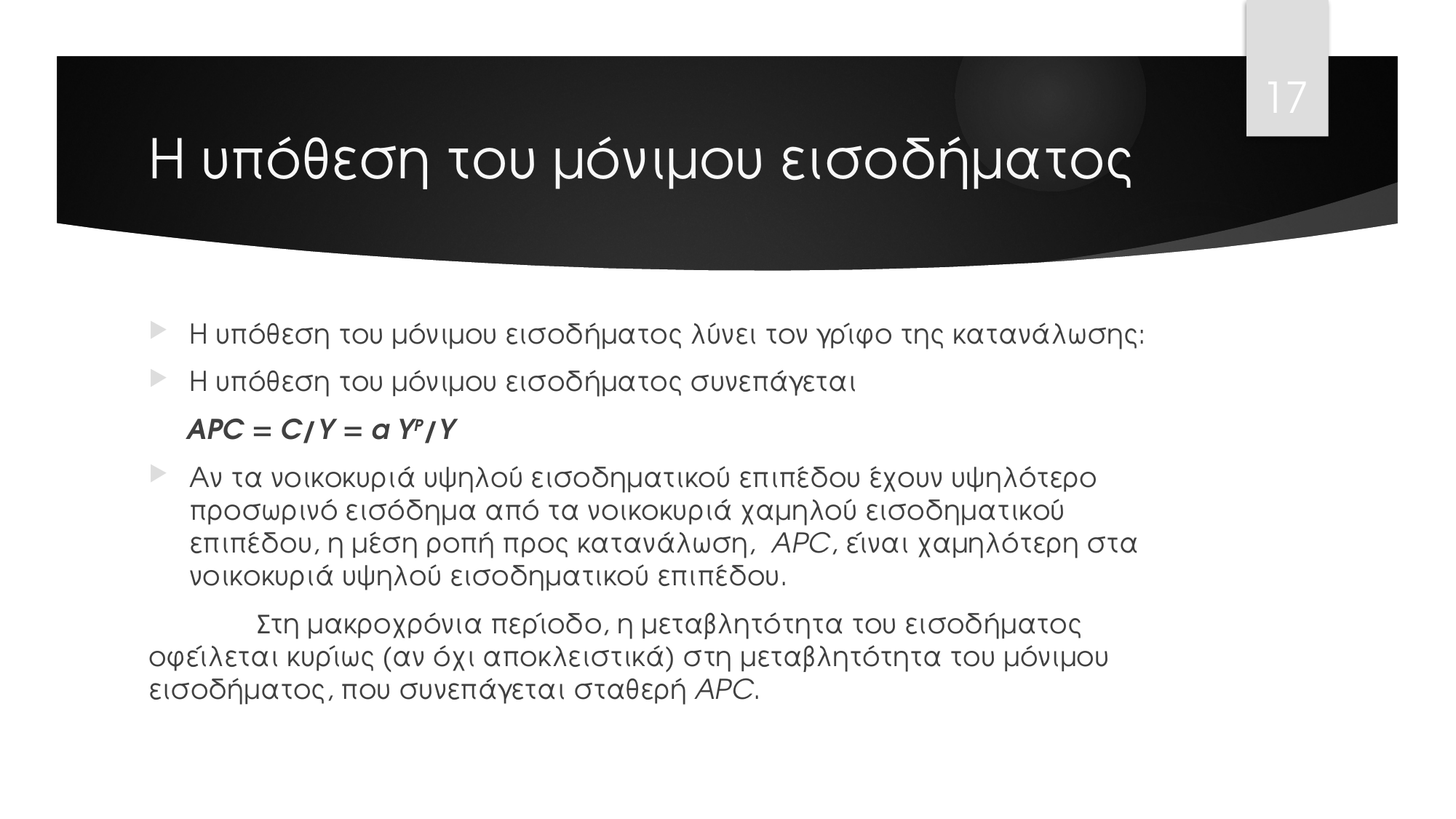

17
# Η υπόθεση του μόνιμου εισοδήματος
Η υπόθεση του μόνιμου εισοδήματος λύνει τον γρίφο της κατανάλωσης:
Η υπόθεση του μόνιμου εισοδήματος συνεπάγεται
     APC = C/Y = a YP/Y
Αν τα νοικοκυριά υψηλού εισοδηματικού επιπέδου έχουν υψηλότερο προσωρινό εισόδημα από τα νοικοκυριά χαμηλού εισοδηματικού επιπέδου, η μέση ροπή προς κατανάλωση,  APC, είναι χαμηλότερη στα νοικοκυριά υψηλού εισοδηματικού επιπέδου.
	Στη μακροχρόνια περίοδο, η μεταβλητότητα του εισοδήματος οφείλεται κυρίως (αν όχι αποκλειστικά) στη μεταβλητότητα του μόνιμου εισοδήματος, που συνεπάγεται σταθερή APC.